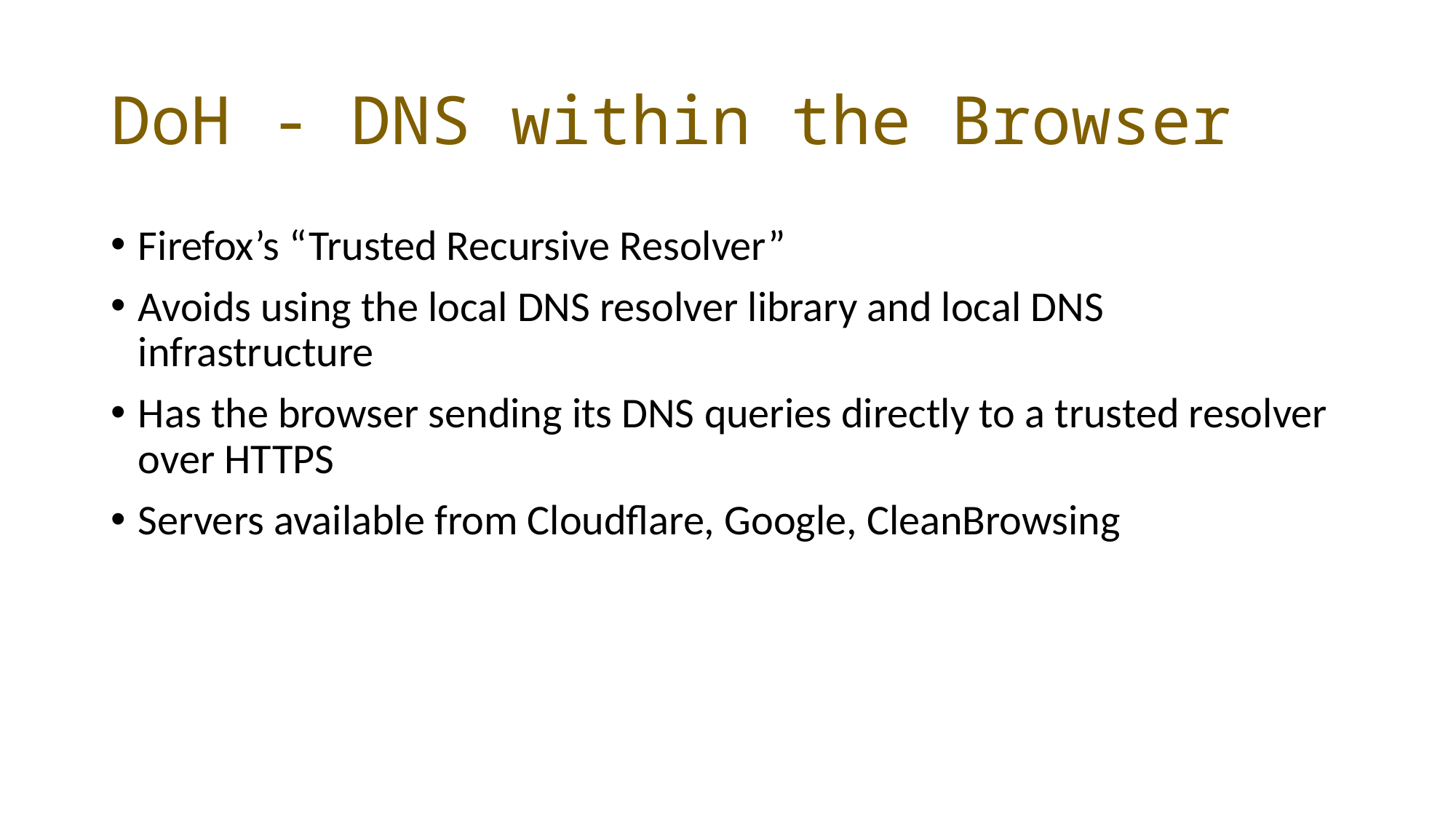

# DoH - DNS within the Browser
Firefox’s “Trusted Recursive Resolver”
Avoids using the local DNS resolver library and local DNS infrastructure
Has the browser sending its DNS queries directly to a trusted resolver over HTTPS
Servers available from Cloudflare, Google, CleanBrowsing